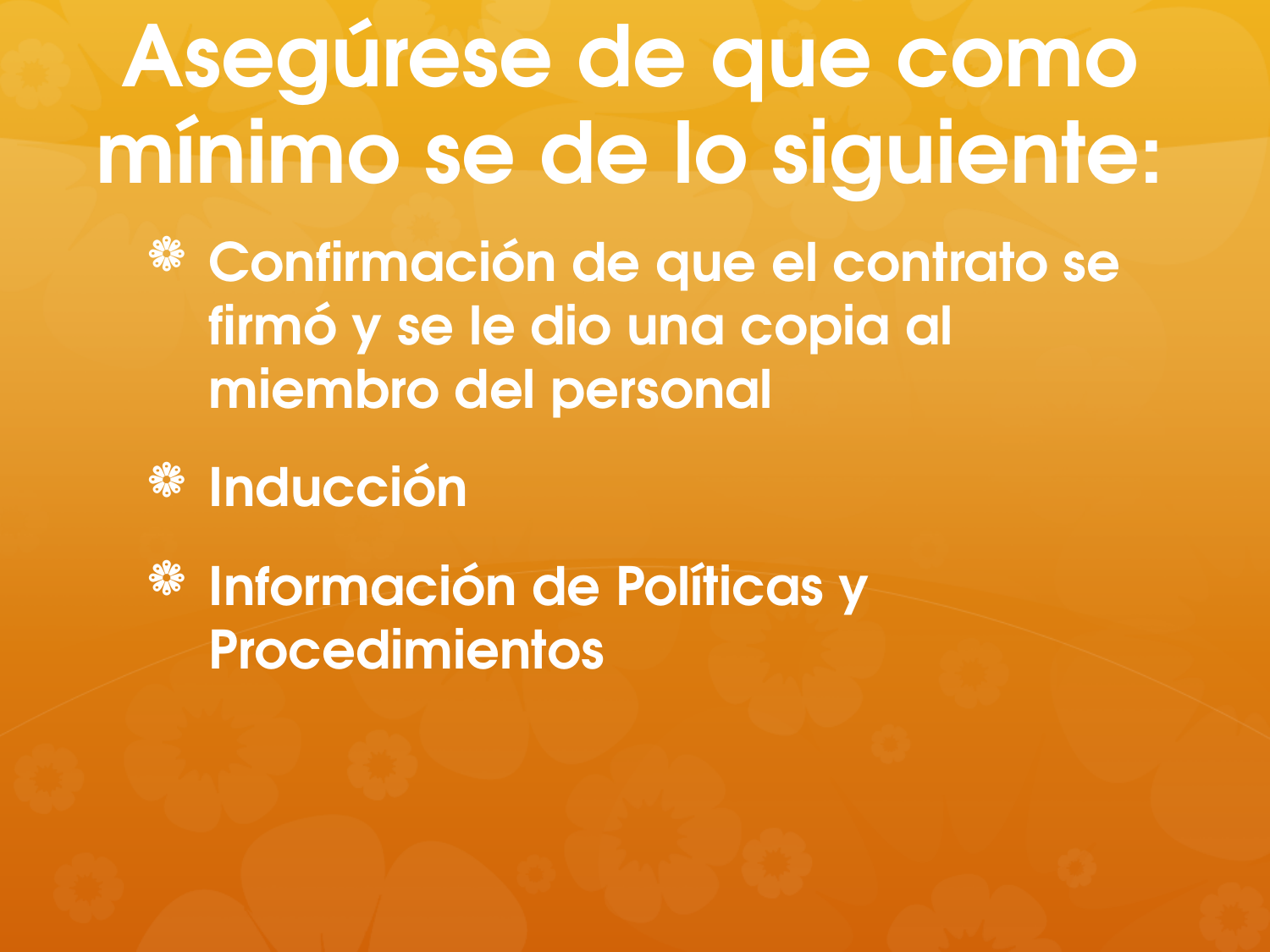

# Asegúrese de que como mínimo se de lo siguiente:
Confirmación de que el contrato se firmó y se le dio una copia al miembro del personal
Inducción
Información de Políticas y Procedimientos